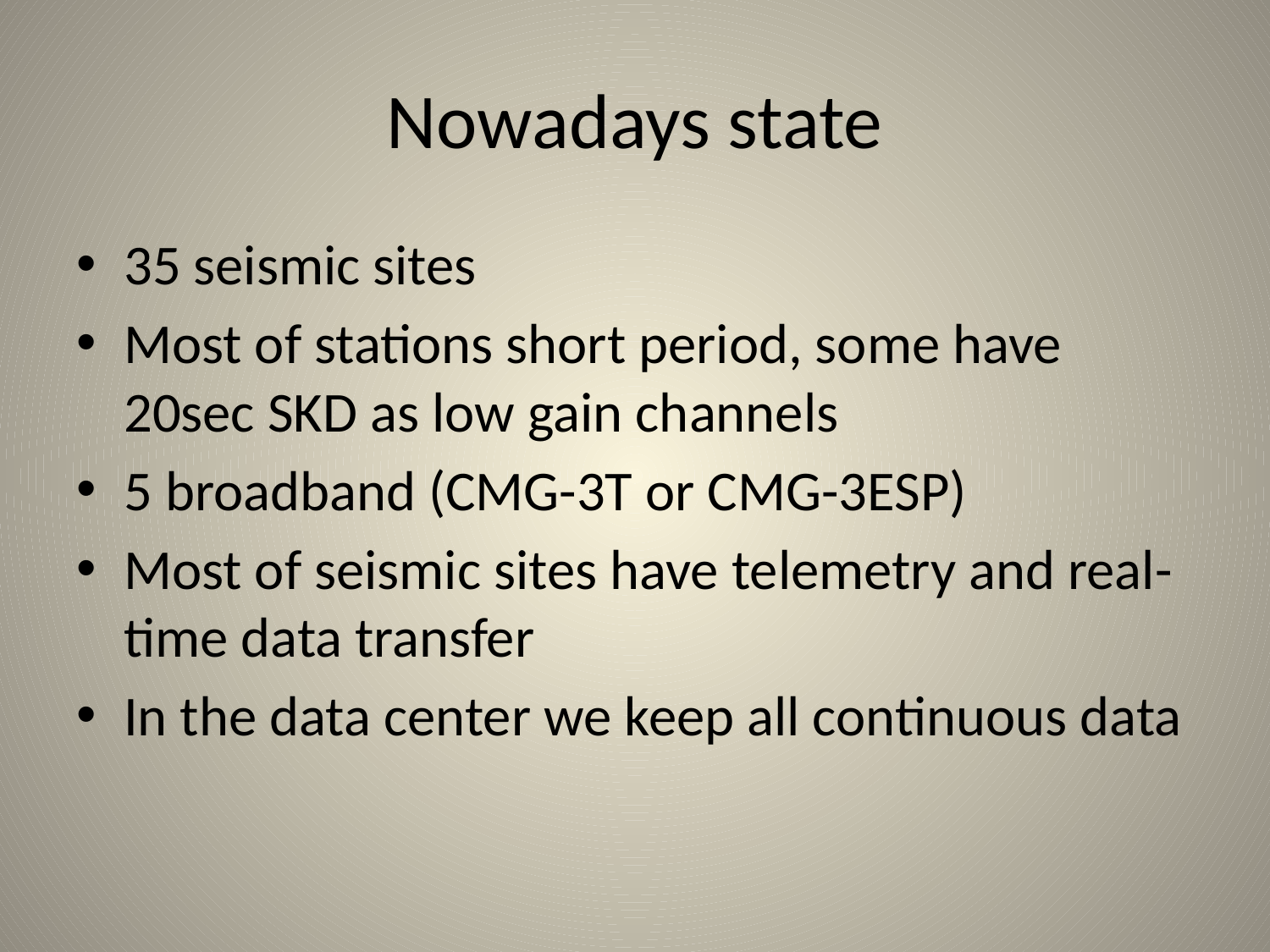

# Nowadays state
35 seismic sites
Most of stations short period, some have 20sec SKD as low gain channels
5 broadband (CMG-3T or CMG-3ESP)
Most of seismic sites have telemetry and real-time data transfer
In the data center we keep all continuous data